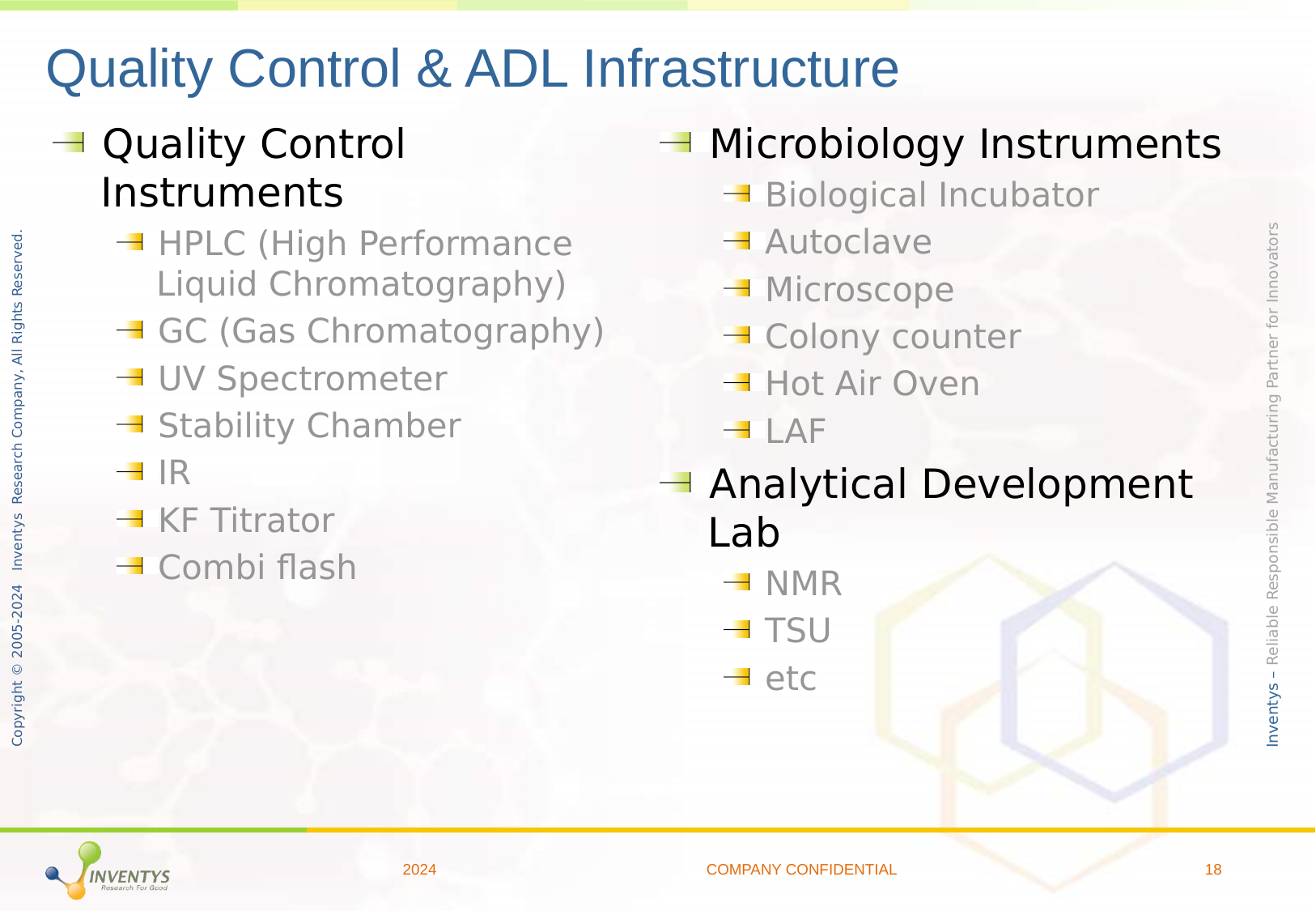

# Quality Control & ADL Infrastructure
Quality Control Instruments
HPLC (High Performance Liquid Chromatography)
GC (Gas Chromatography)
UV Spectrometer
Stability Chamber
IR
KF Titrator
Combi flash

Microbiology Instruments
Biological Incubator
Autoclave
Microscope
Colony counter
Hot Air Oven
LAF
Analytical Development Lab
NMR
TSU
etc
2024
COMPANY CONFIDENTIAL
18